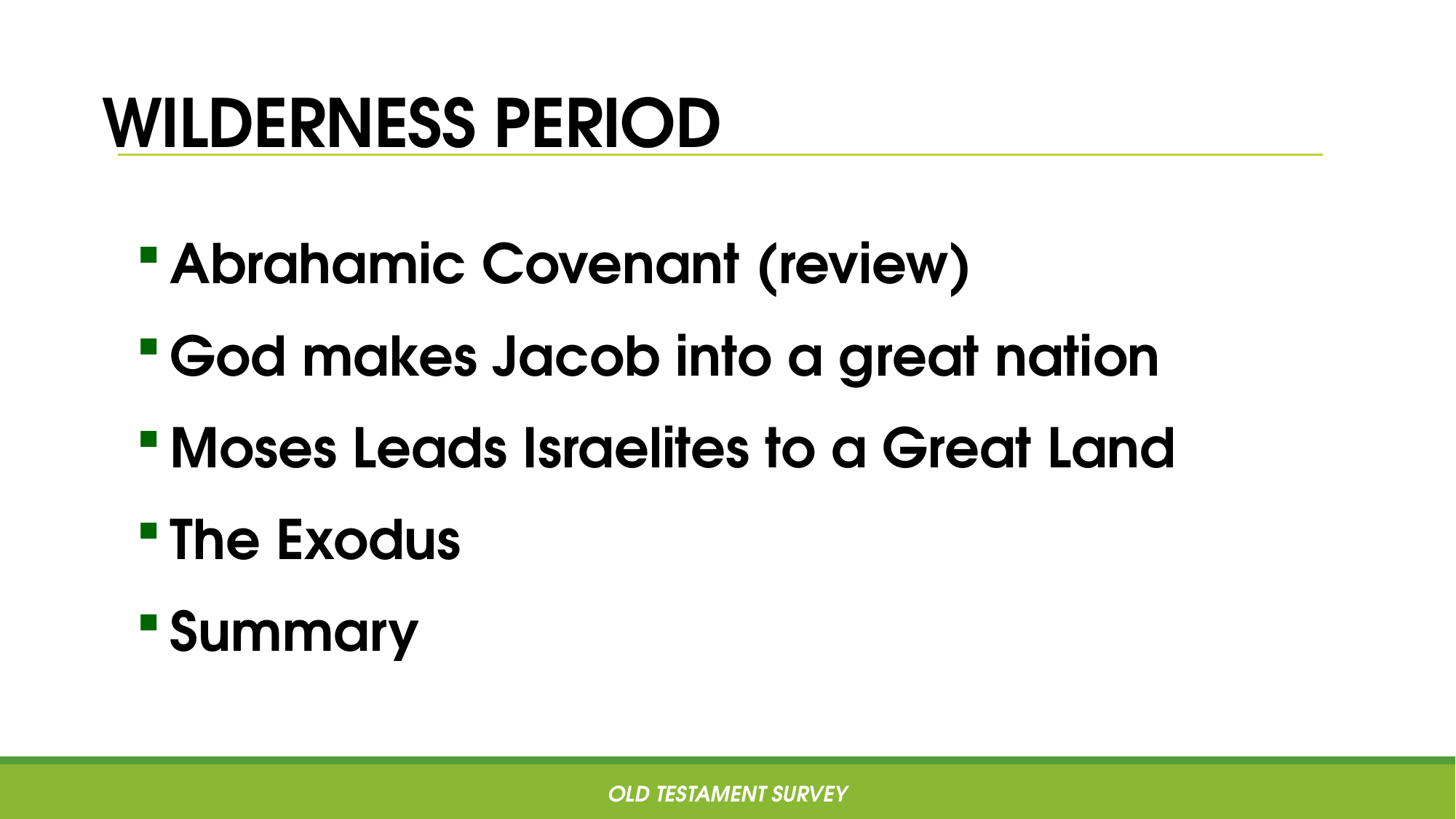

# Wilderness Period
Abrahamic Covenant (review)
God makes Jacob into a great nation
Moses Leads Israelites to a Great Land
The Exodus
Summary

OLD TESTAMENT SURVEY